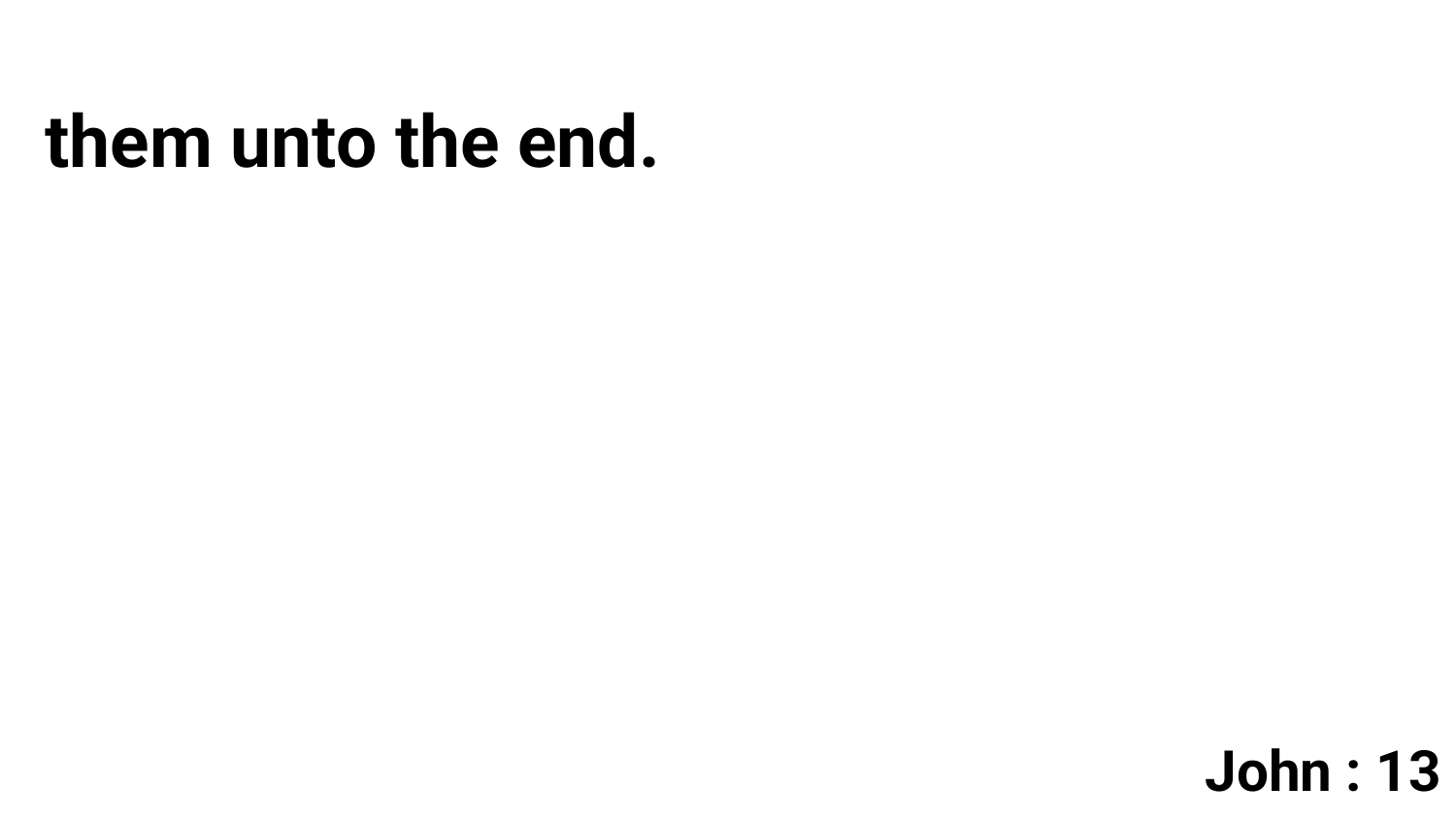

them unto the end.
John : 13